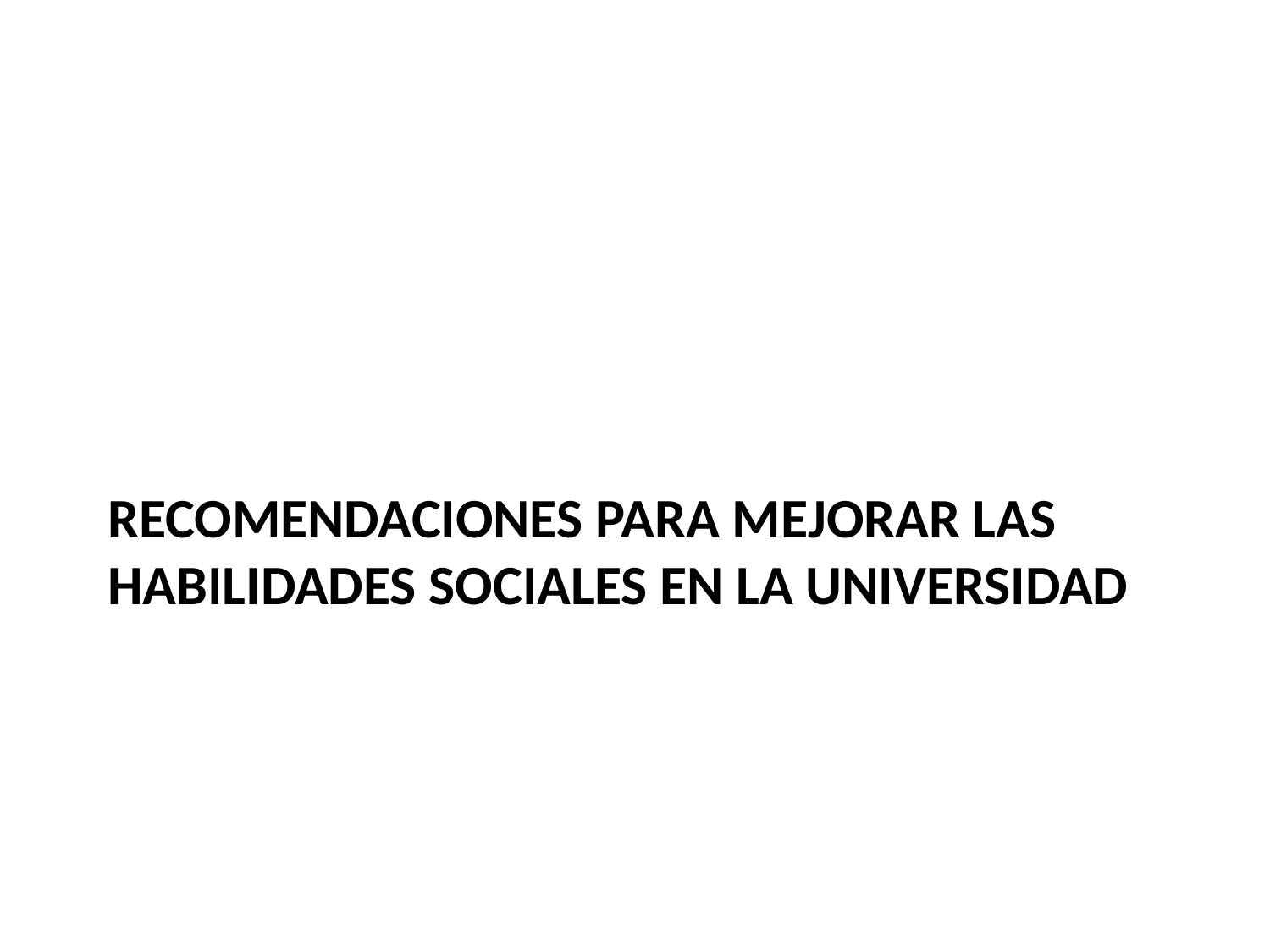

# Recomendaciones para mejorar las habilidades sociales en la universidad